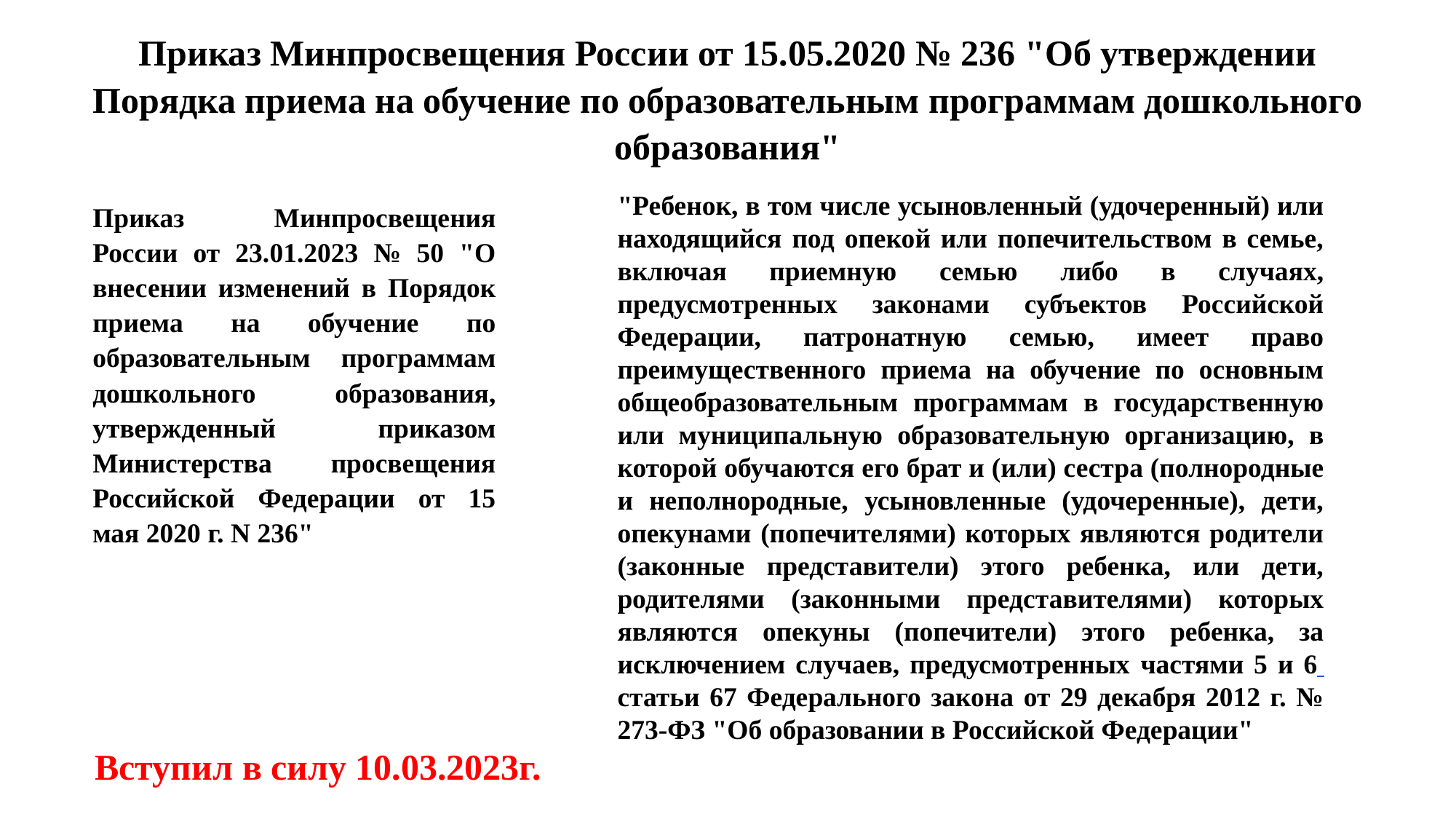

Приказ Минпросвещения России от 15.05.2020 № 236 "Об утверждении Порядка приема на обучение по образовательным программам дошкольного образования"
"Ребенок, в том числе усыновленный (удочеренный) или находящийся под опекой или попечительством в семье, включая приемную семью либо в случаях, предусмотренных законами субъектов Российской Федерации, патронатную семью, имеет право преимущественного приема на обучение по основным общеобразовательным программам в государственную или муниципальную образовательную организацию, в которой обучаются его брат и (или) сестра (полнородные и неполнородные, усыновленные (удочеренные), дети, опекунами (попечителями) которых являются родители (законные представители) этого ребенка, или дети, родителями (законными представителями) которых являются опекуны (попечители) этого ребенка, за исключением случаев, предусмотренных частями 5 и 6 статьи 67 Федерального закона от 29 декабря 2012 г. № 273-ФЗ "Об образовании в Российской Федерации"
Приказ Минпросвещения России от 23.01.2023 № 50 "О внесении изменений в Порядок приема на обучение по образовательным программам дошкольного образования, утвержденный приказом Министерства просвещения Российской Федерации от 15 мая 2020 г. N 236"
Вступил в силу 10.03.2023г.